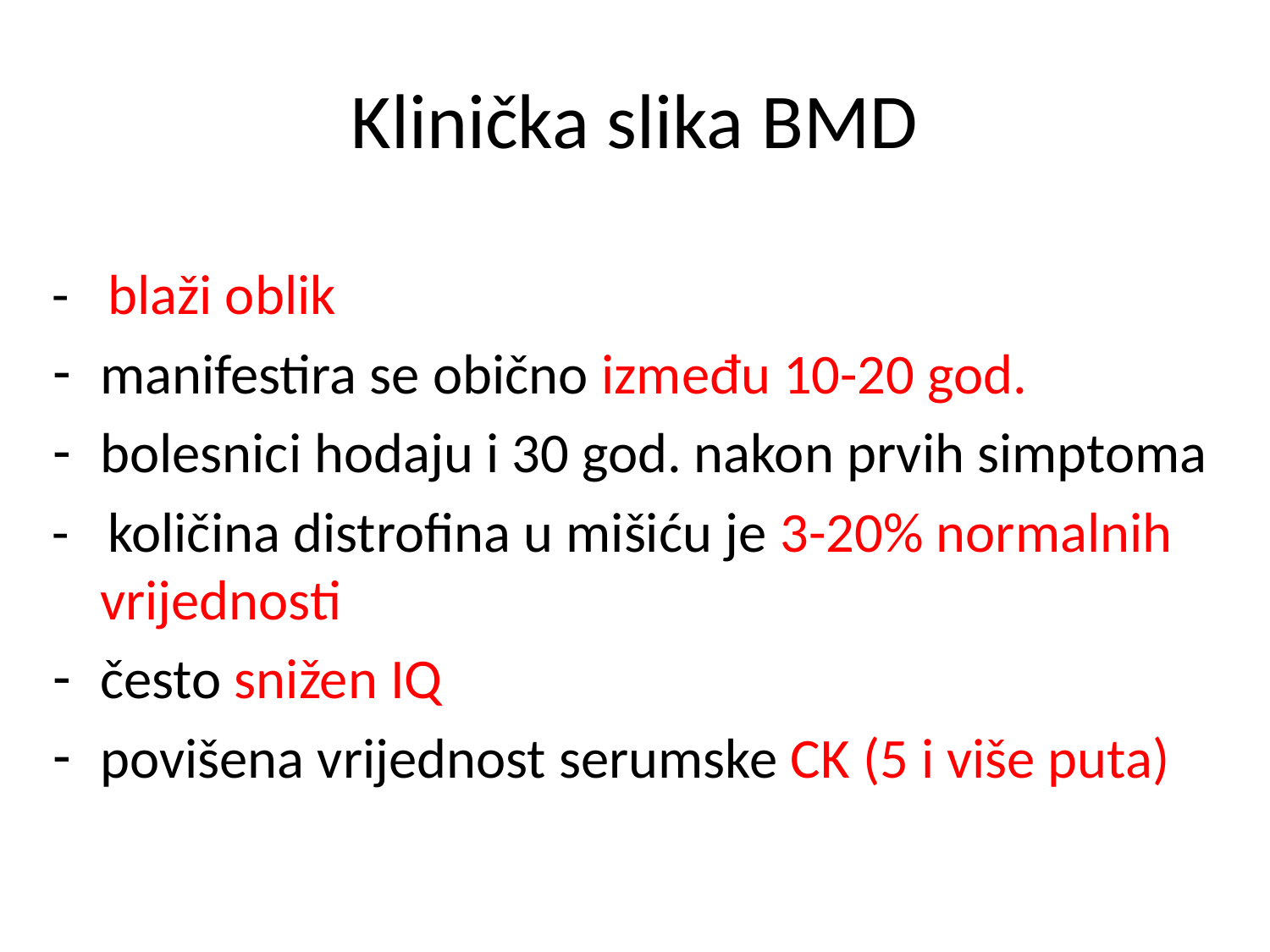

# Klinička slika BMD
-   blaži oblik
manifestira se obično između 10-20 god.
bolesnici hodaju i 30 god. nakon prvih simptoma
-   količina distrofina u mišiću je 3-20% normalnih vrijednosti
često snižen IQ
povišena vrijednost serumske CK (5 i više puta)